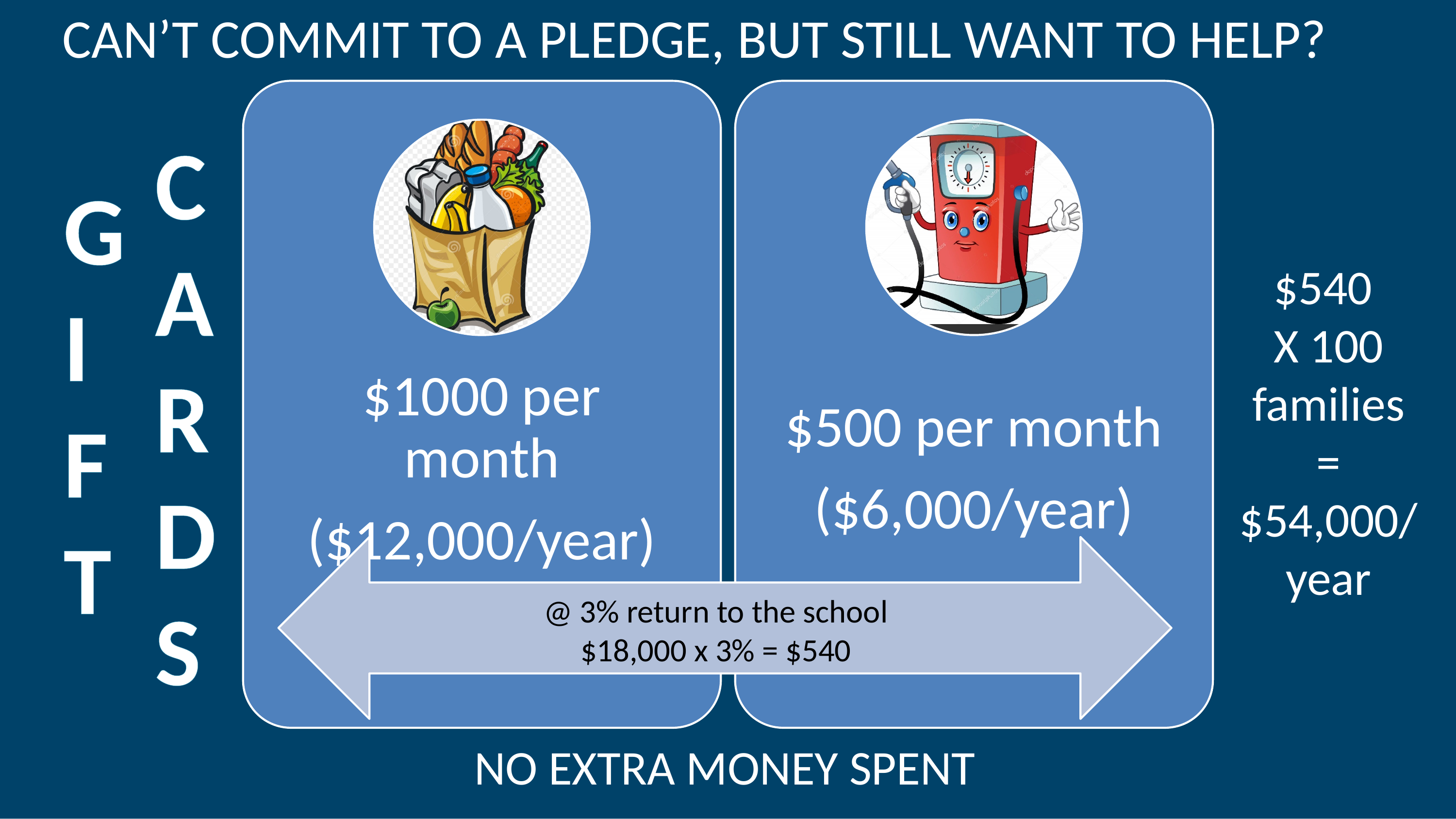

CAN’T COMMIT TO A PLEDGE, BUT STILL WANT TO HELP?
$1000 per month
($12,000/year)
$500 per month
($6,000/year)
CARDS
GIFT
$540
X 100 families
=
$54,000/year
@ 3% return to the school
$18,000 x 3% = $540
NO EXTRA MONEY SPENT